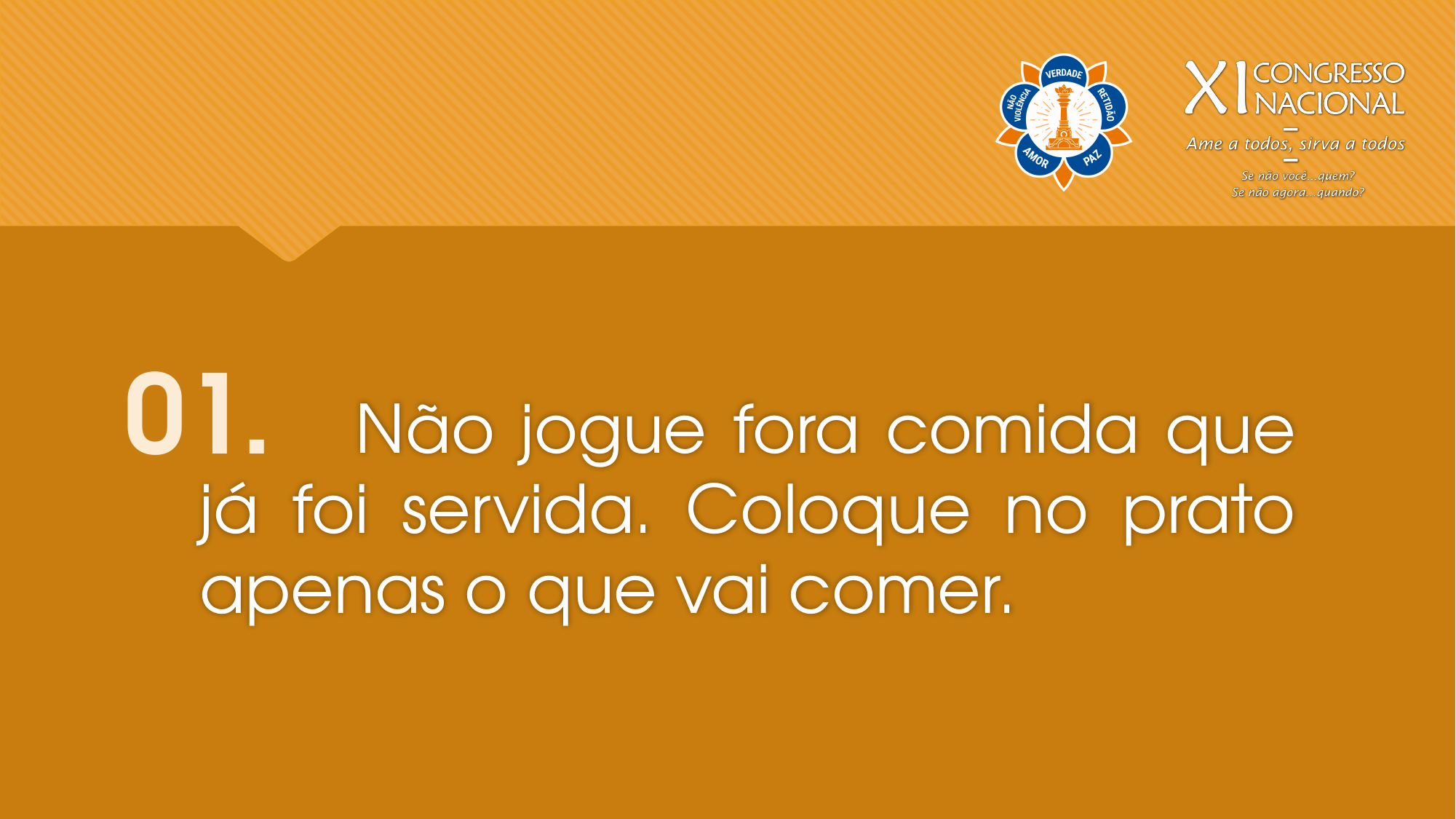

Não jogue fora comida que já foi servida. Coloque no prato apenas o que vai comer.
01.